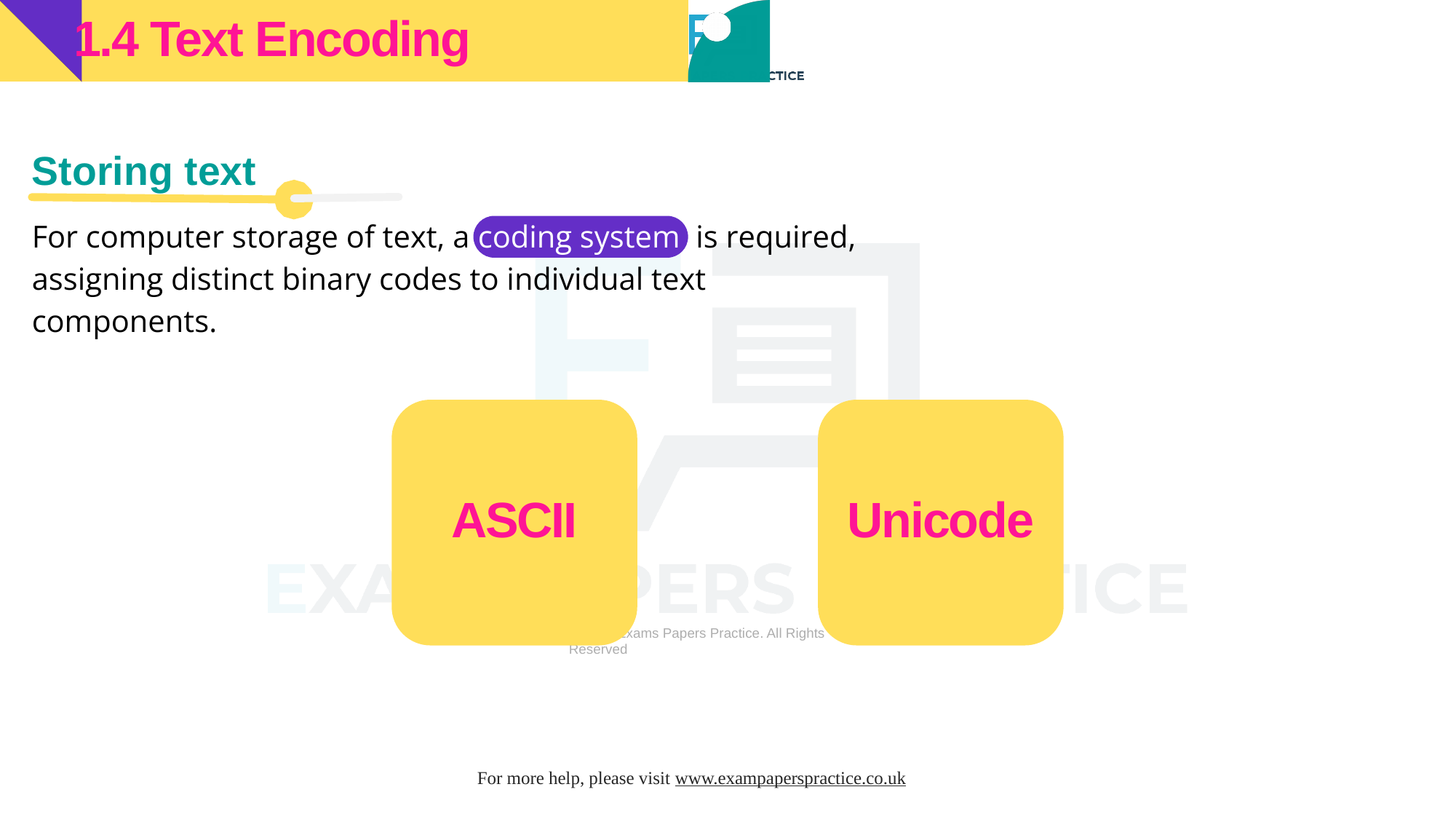

1.4 Text Encoding

Storing text
Highlighter

For computer storage of text, a coding system  is required, assigning distinct binary codes to individual text components.

Unicode
ASCII